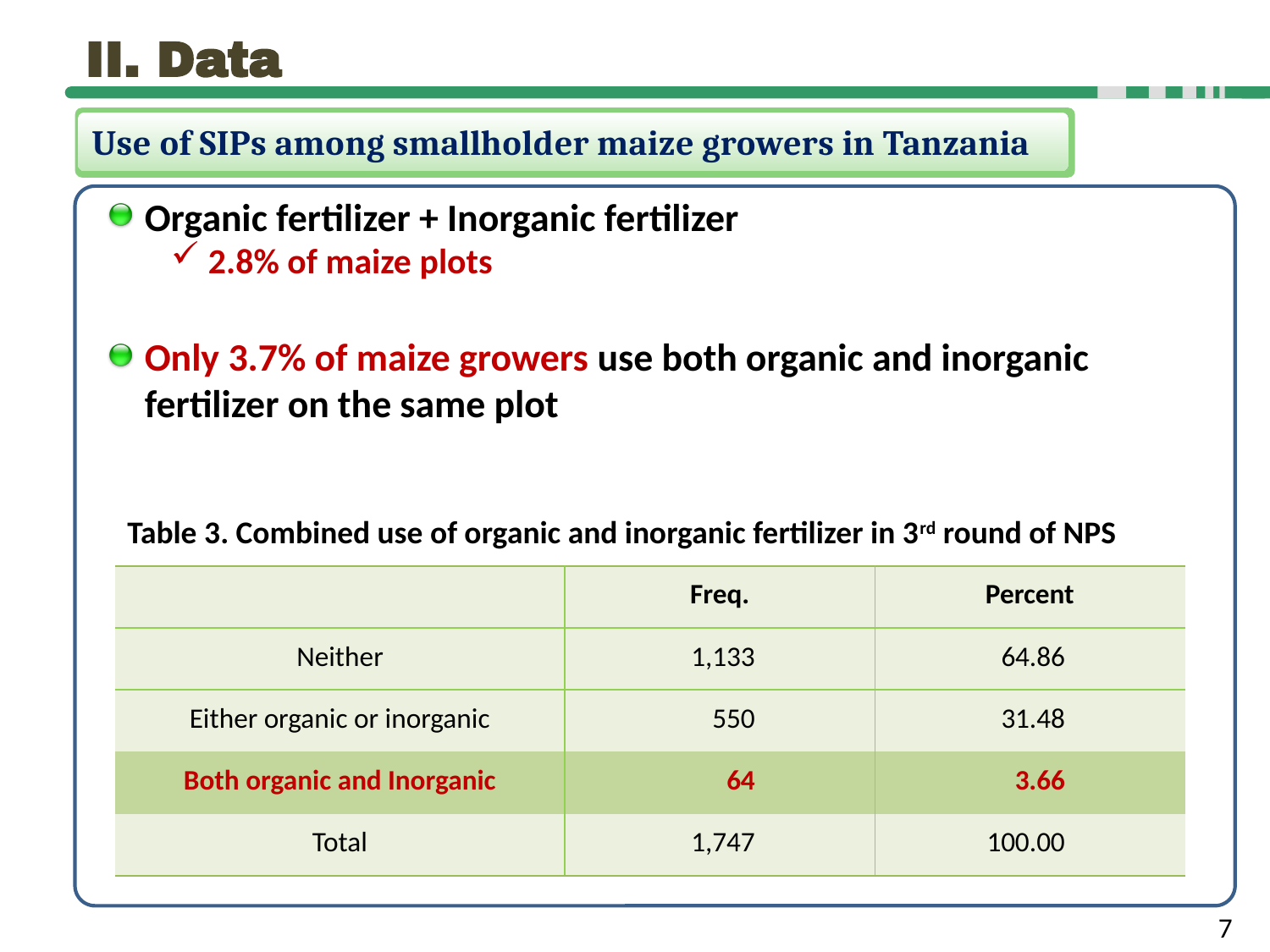

II. Data

Use of SIPs among smallholder maize growers in Tanzania

Organic fertilizer + Inorganic fertilizer
2.8% of maize plots
Only 3.7% of maize growers use both organic and inorganic fertilizer on the same plot
Table 3. Combined use of organic and inorganic fertilizer in 3rd round of NPS
|  | Freq. | Percent |
| --- | --- | --- |
| Neither | 1,133 | 64.86 |
| Either organic or inorganic | 550 | 31.48 |
| Both organic and Inorganic | 64 | 3.66 |
| Total | 1,747 | 100.00 |
7